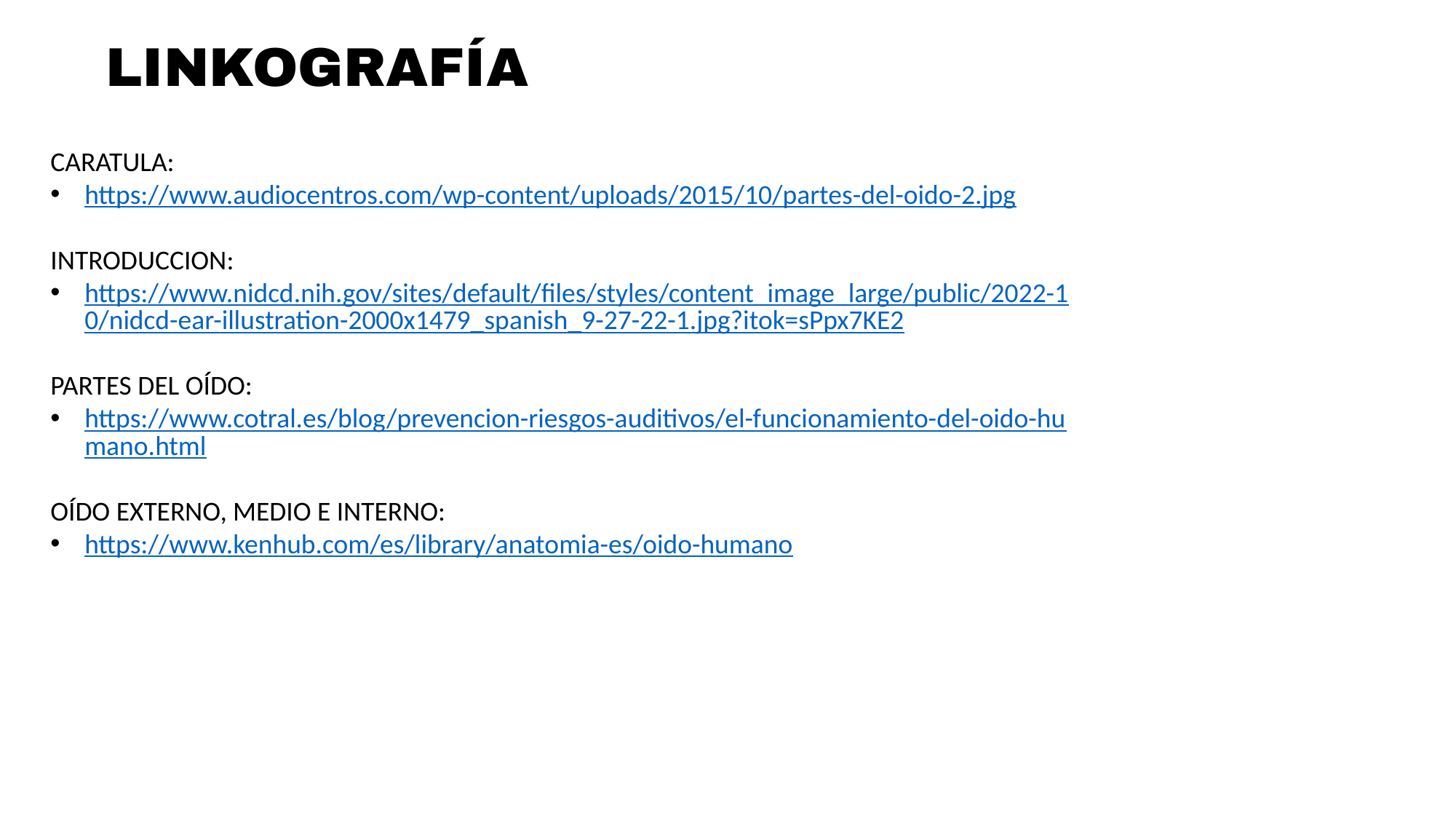

LINKOGRAFÍA
CARATULA:
https://www.audiocentros.com/wp-content/uploads/2015/10/partes-del-oido-2.jpg

INTRODUCCION:
https://www.nidcd.nih.gov/sites/default/files/styles/content_image_large/public/2022-10/nidcd-ear-illustration-2000x1479_spanish_9-27-22-1.jpg?itok=sPpx7KE2

PARTES DEL OÍDO:
https://www.cotral.es/blog/prevencion-riesgos-auditivos/el-funcionamiento-del-oido-humano.html

OÍDO EXTERNO, MEDIO E INTERNO:
https://www.kenhub.com/es/library/anatomia-es/oido-humano